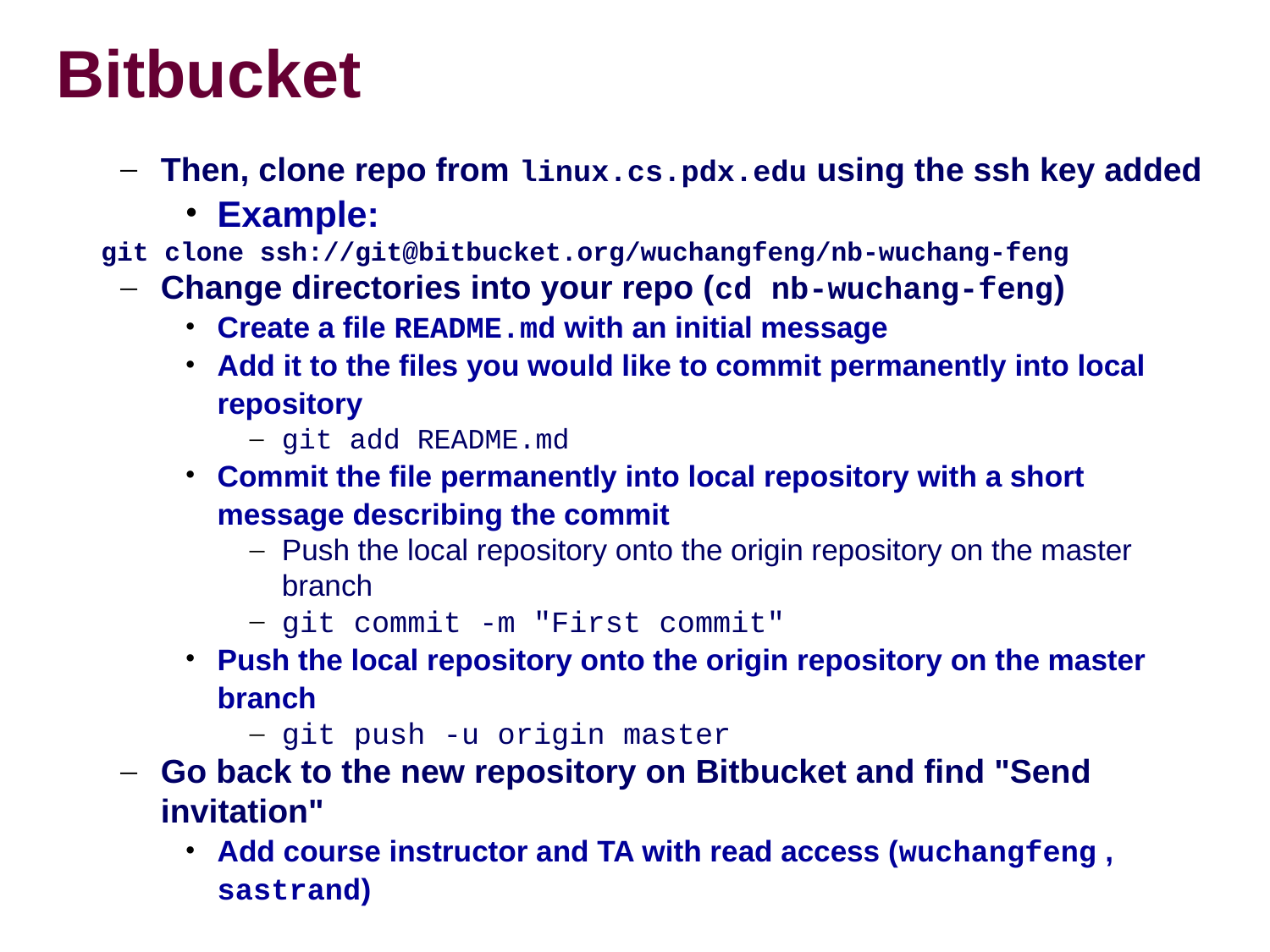

# Bitbucket
Then, clone repo from linux.cs.pdx.edu using the ssh key added
Example:
git clone ssh://git@bitbucket.org/wuchangfeng/nb-wuchang-feng
Change directories into your repo (cd nb-wuchang-feng)
Create a file README.md with an initial message
Add it to the files you would like to commit permanently into local repository
git add README.md
Commit the file permanently into local repository with a short message describing the commit
Push the local repository onto the origin repository on the master branch
git commit -m "First commit"
Push the local repository onto the origin repository on the master branch
git push -u origin master
Go back to the new repository on Bitbucket and find "Send invitation"
Add course instructor and TA with read access (wuchangfeng , sastrand)
Portland State University CS 410/510 Internet, Web, and Cloud Systems